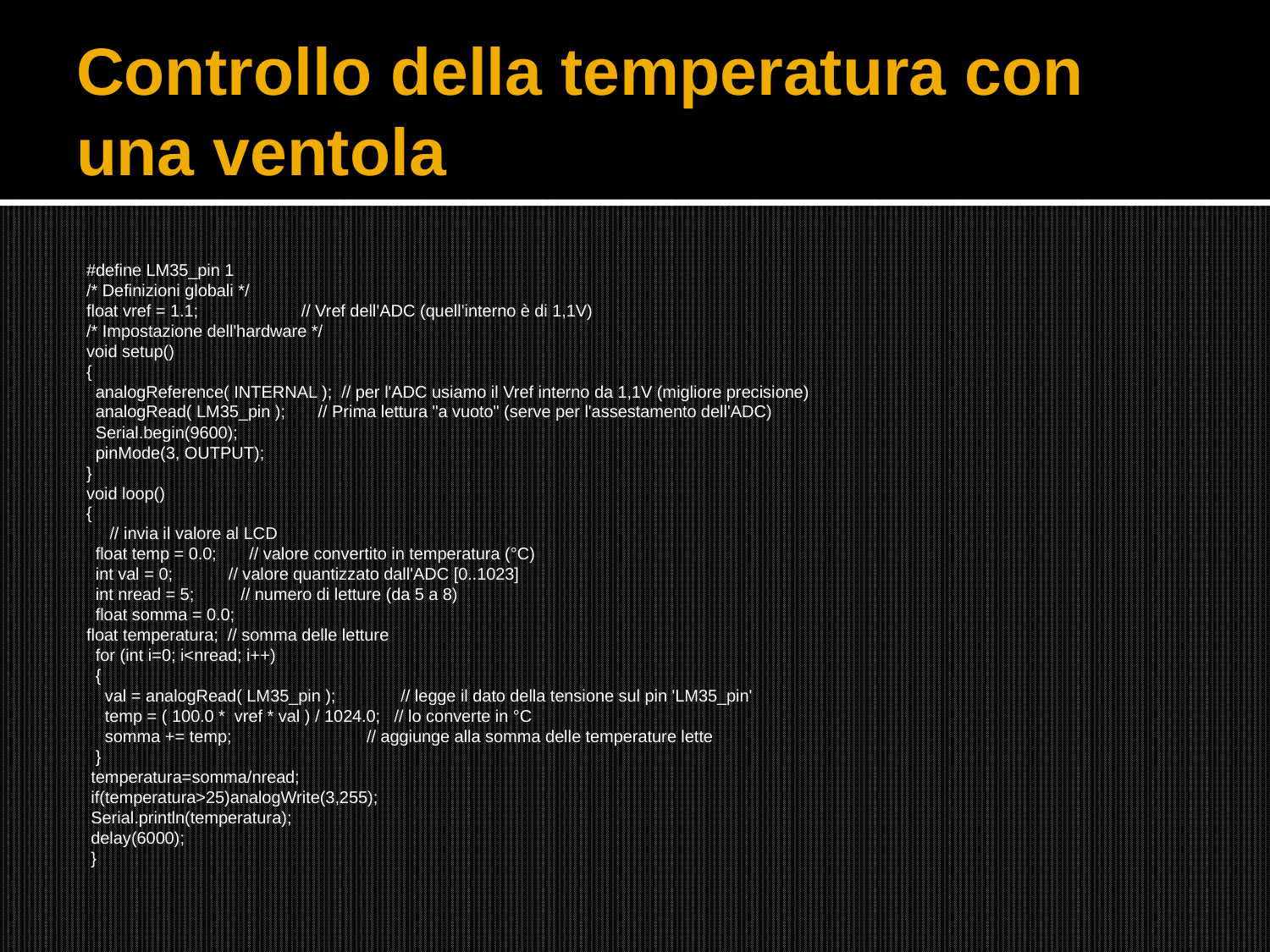

# Controllo della temperatura con una ventola
#define LM35_pin 1
/* Definizioni globali */
float vref = 1.1;	                     // Vref dell'ADC (quell'interno è di 1,1V)
/* Impostazione dell'hardware */
void setup()
{
  analogReference( INTERNAL );  // per l'ADC usiamo il Vref interno da 1,1V (migliore precisione)
  analogRead( LM35_pin );       // Prima lettura "a vuoto" (serve per l'assestamento dell'ADC)
  Serial.begin(9600);
  pinMode(3, OUTPUT);
}
void loop()
{
     // invia il valore al LCD
  float temp = 0.0;       // valore convertito in temperatura (°C)
  int val = 0;            // valore quantizzato dall'ADC [0..1023]
  int nread = 5;          // numero di letture (da 5 a 8)
  float somma = 0.0;
float temperatura;  // somma delle letture
  for (int i=0; i<nread; i++)
  {
    val = analogRead( LM35_pin );              // legge il dato della tensione sul pin 'LM35_pin'
    temp = ( 100.0 *  vref * val ) / 1024.0;   // lo converte in °C
    somma += temp;                             // aggiunge alla somma delle temperature lette
  }
 temperatura=somma/nread;
 if(temperatura>25)analogWrite(3,255);
 Serial.println(temperatura);
 delay(6000);
 }